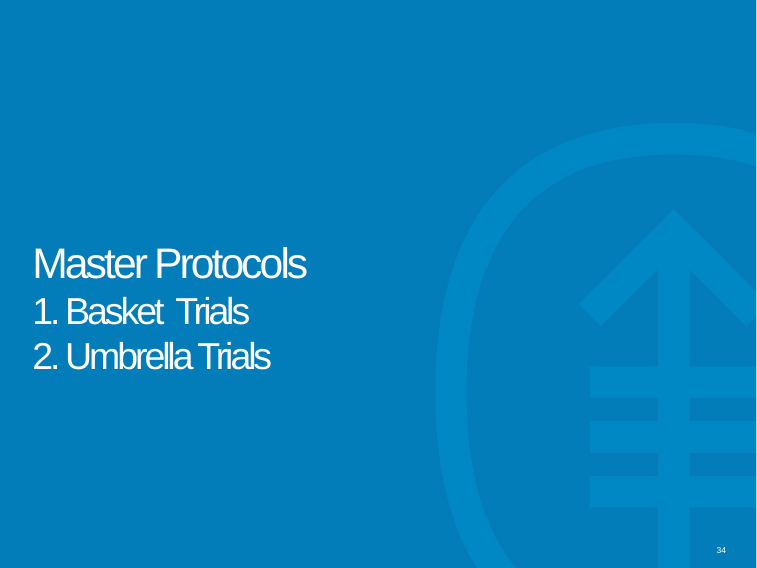

# Master Protocols 1. Basket Trials 2. Umbrella Trials
34